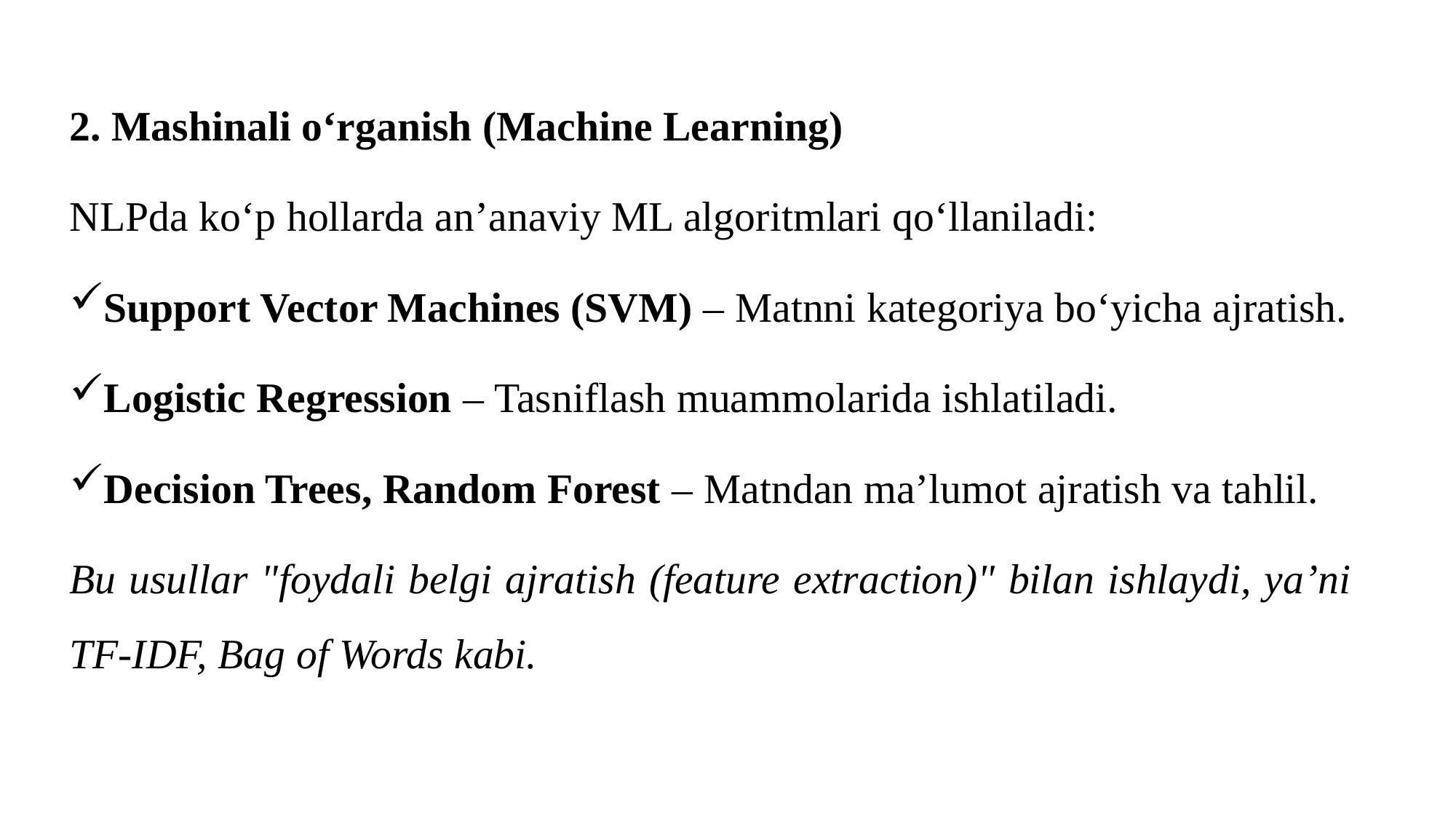

2. Mashinali o‘rganish (Machine Learning)
NLPda ko‘p hollarda an’anaviy ML algoritmlari qo‘llaniladi:
Support Vector Machines (SVM) – Matnni kategoriya bo‘yicha ajratish.
Logistic Regression – Tasniflash muammolarida ishlatiladi.
Decision Trees, Random Forest – Matndan ma’lumot ajratish va tahlil.
Bu usullar "foydali belgi ajratish (feature extraction)" bilan ishlaydi, ya’ni TF-IDF, Bag of Words kabi.